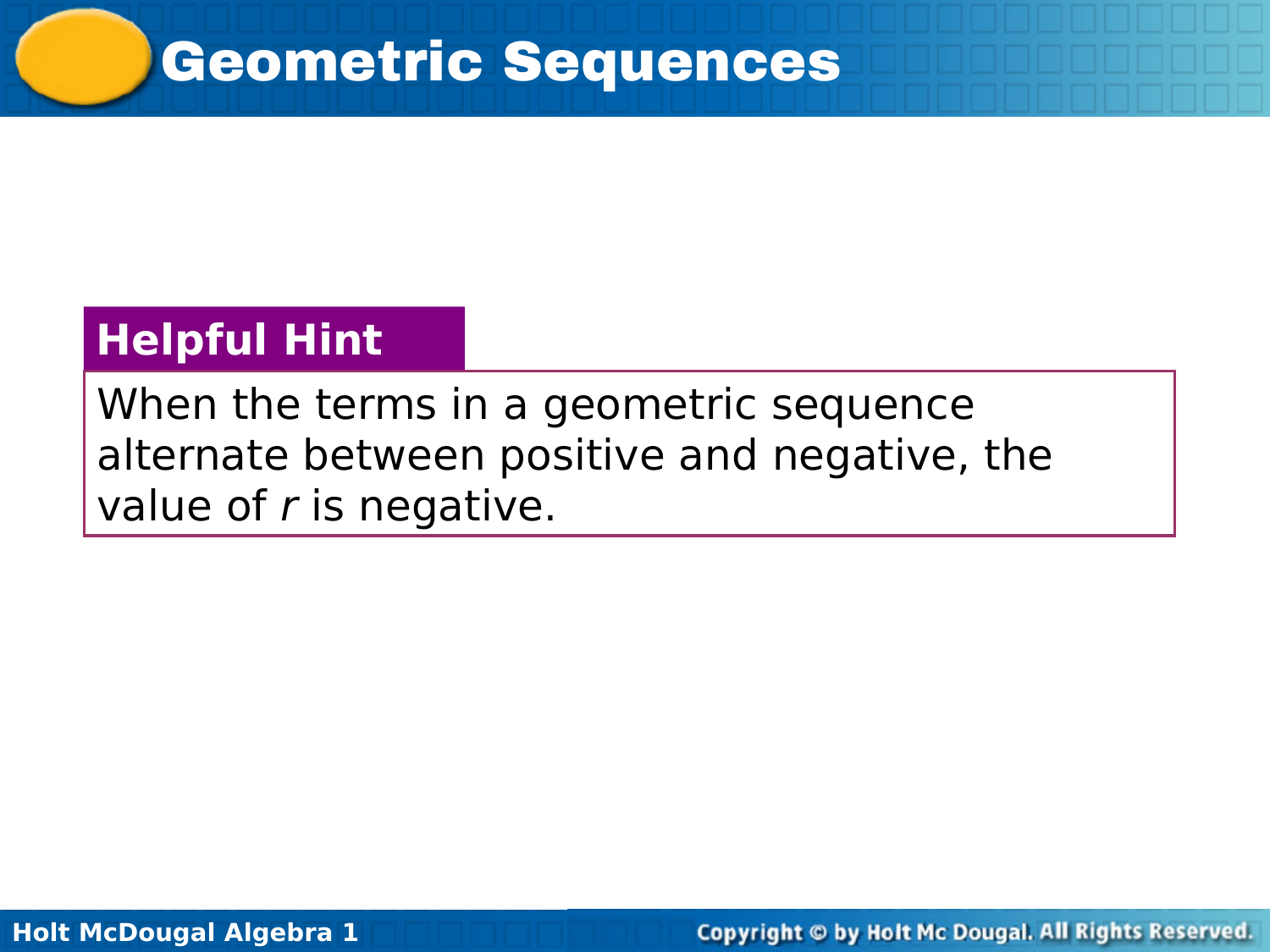

Helpful Hint
When the terms in a geometric sequence alternate between positive and negative, the value of r is negative.